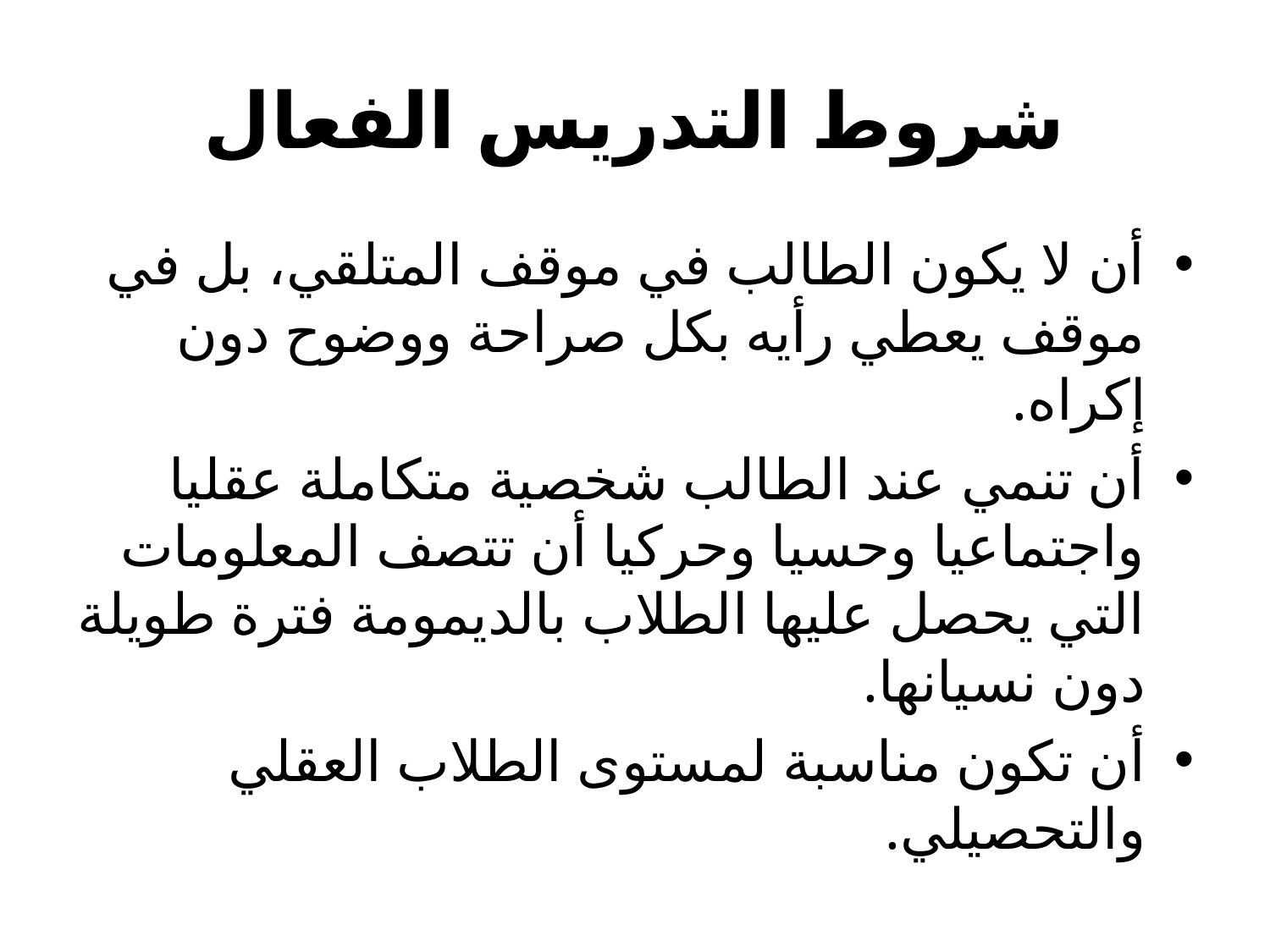

# شروط التدريس الفعال
أن لا يكون الطالب في موقف المتلقي، بل في موقف يعطي رأيه بكل صراحة ووضوح دون إكراه.
أن تنمي عند الطالب شخصية متكاملة عقليا واجتماعيا وحسيا وحركيا أن تتصف المعلومات التي يحصل عليها الطلاب بالديمومة فترة طويلة دون نسيانها.
أن تكون مناسبة لمستوى الطلاب العقلي والتحصيلي.